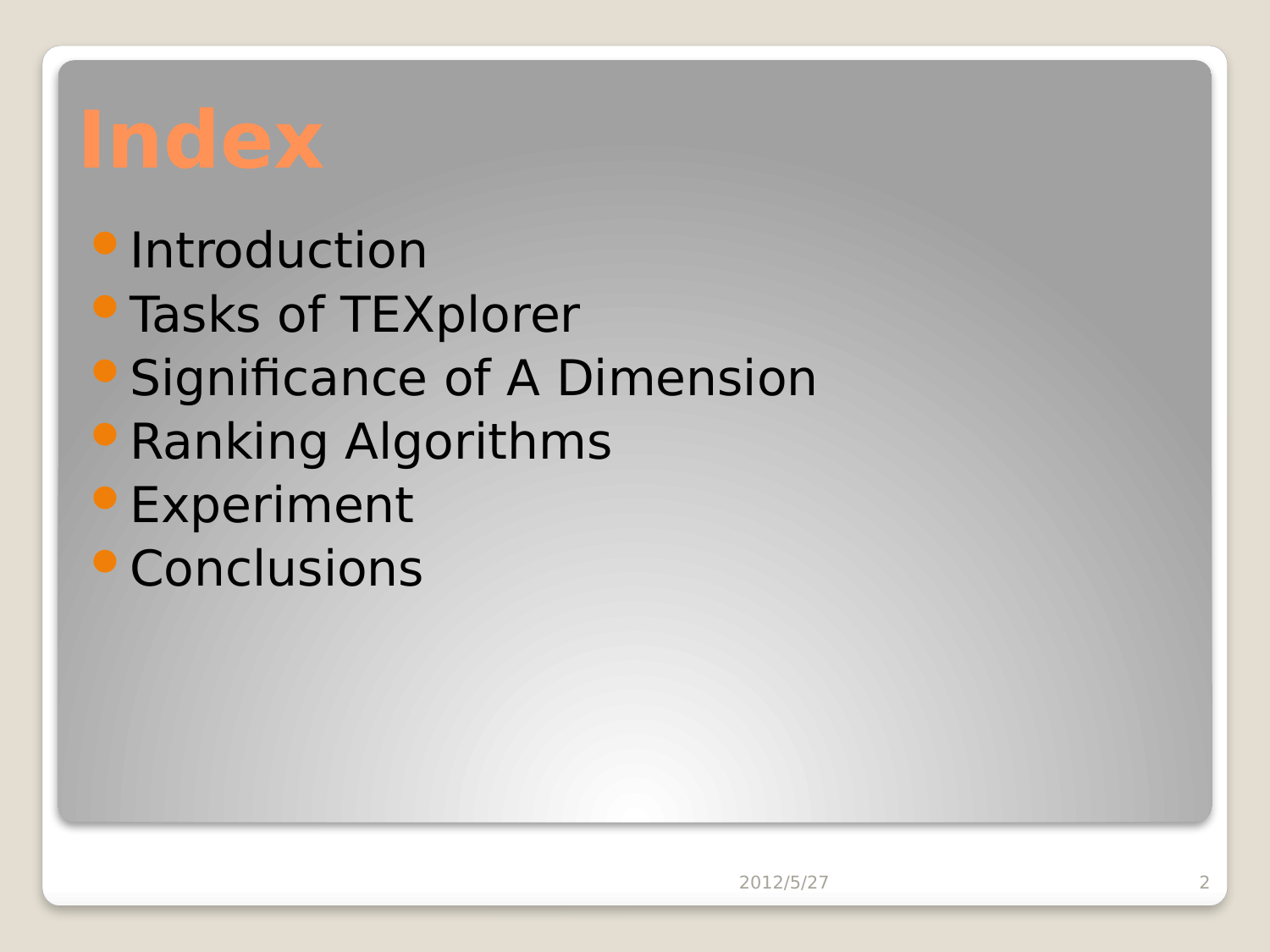

# Index
Introduction
Tasks of TEXplorer
Significance of A Dimension
Ranking Algorithms
Experiment
Conclusions

2012/5/27
2